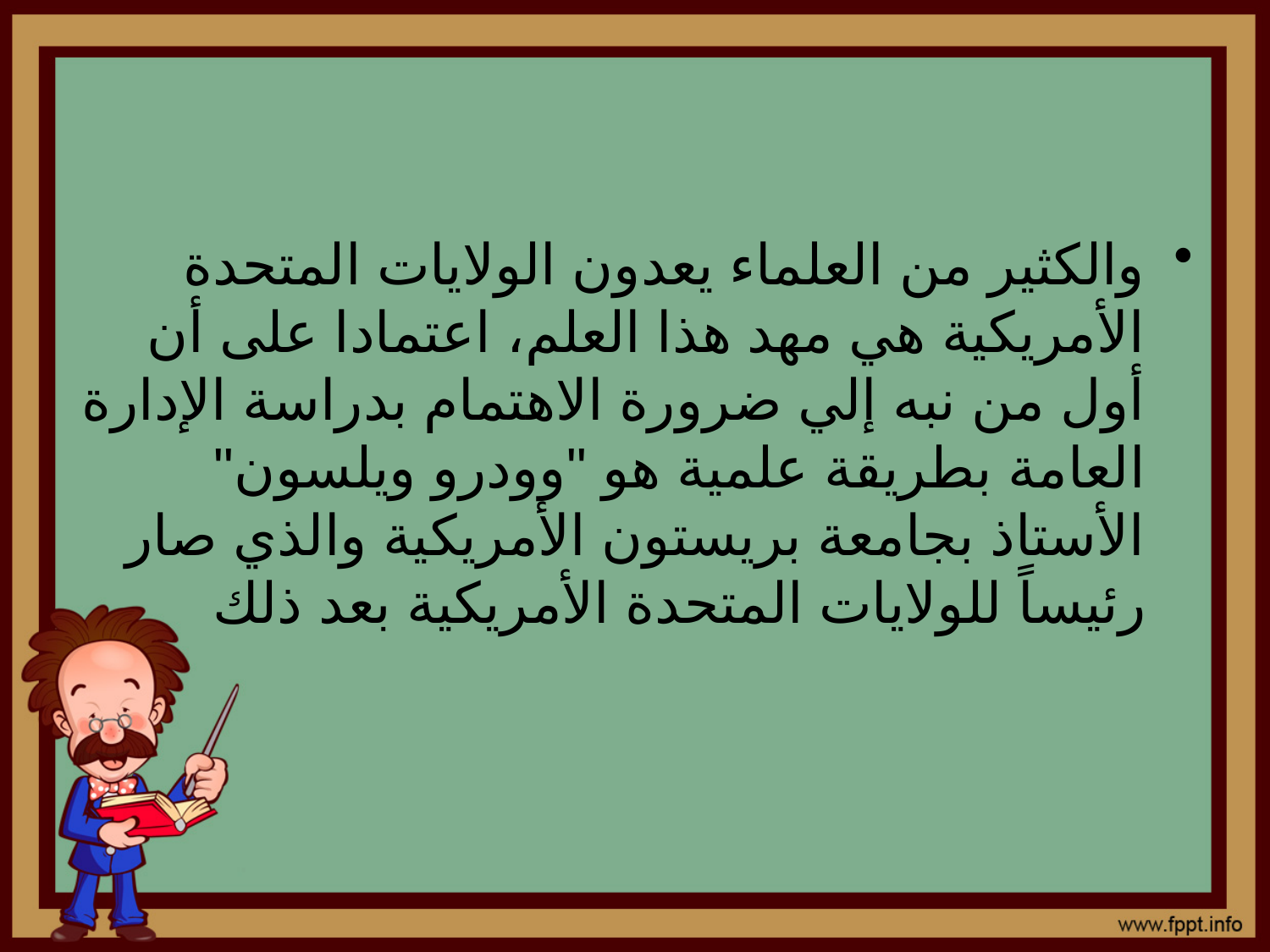

#
والكثير من العلماء يعدون الولايات المتحدة الأمريكية هي مهد هذا العلم، اعتمادا على أن أول من نبه إلي ضرورة الاهتمام بدراسة الإدارة العامة بطريقة علمية هو "وودرو ويلسون" الأستاذ بجامعة بريستون الأمريكية والذي صار رئيساً للولايات المتحدة الأمريكية بعد ذلك